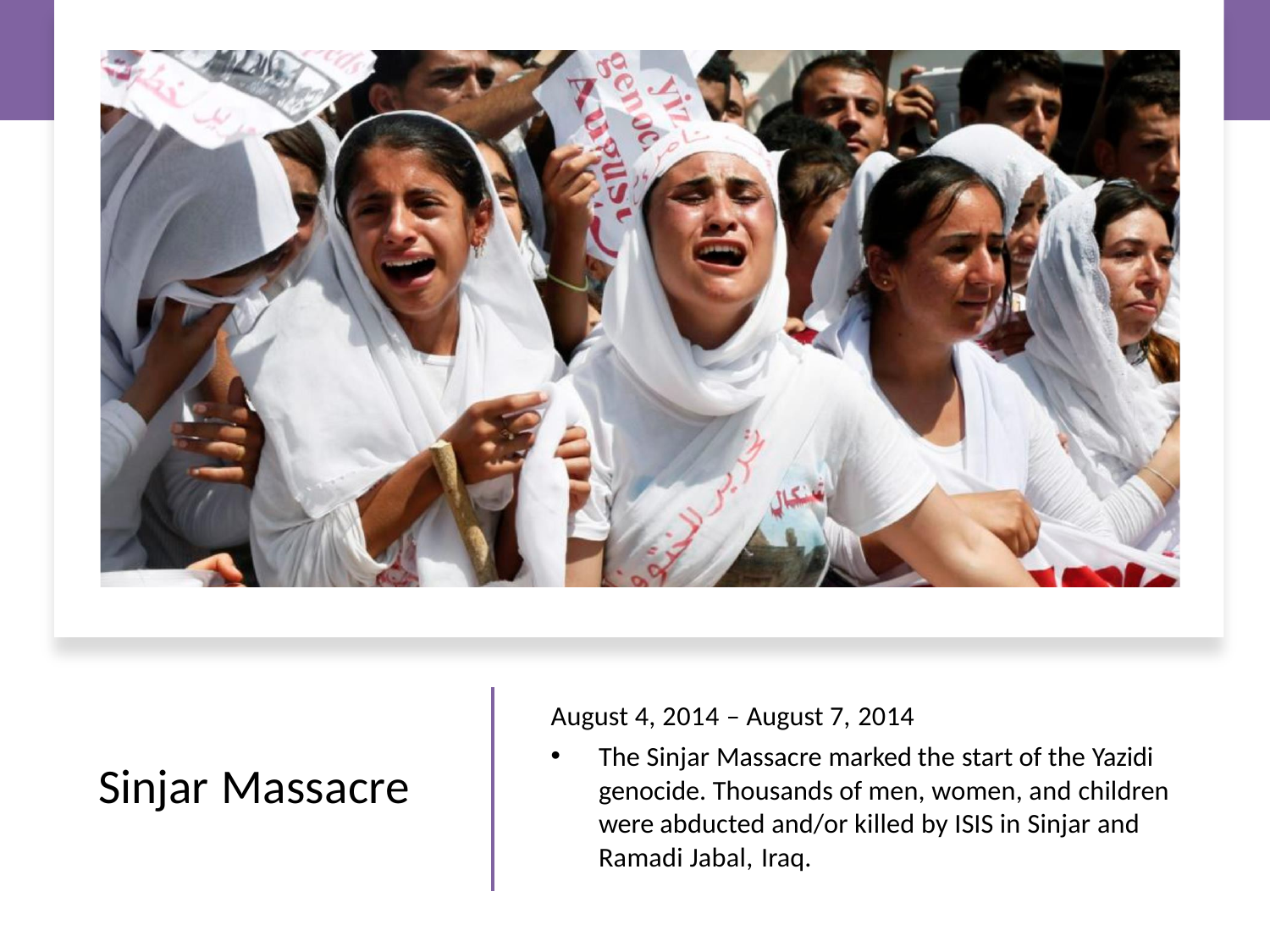

August 4, 2014 – August 7, 2014
The Sinjar Massacre marked the start of the Yazidi  genocide. Thousands of men, women, and children  were abducted and/or killed by ISIS in Sinjar and  Ramadi Jabal, Iraq.
Sinjar Massacre